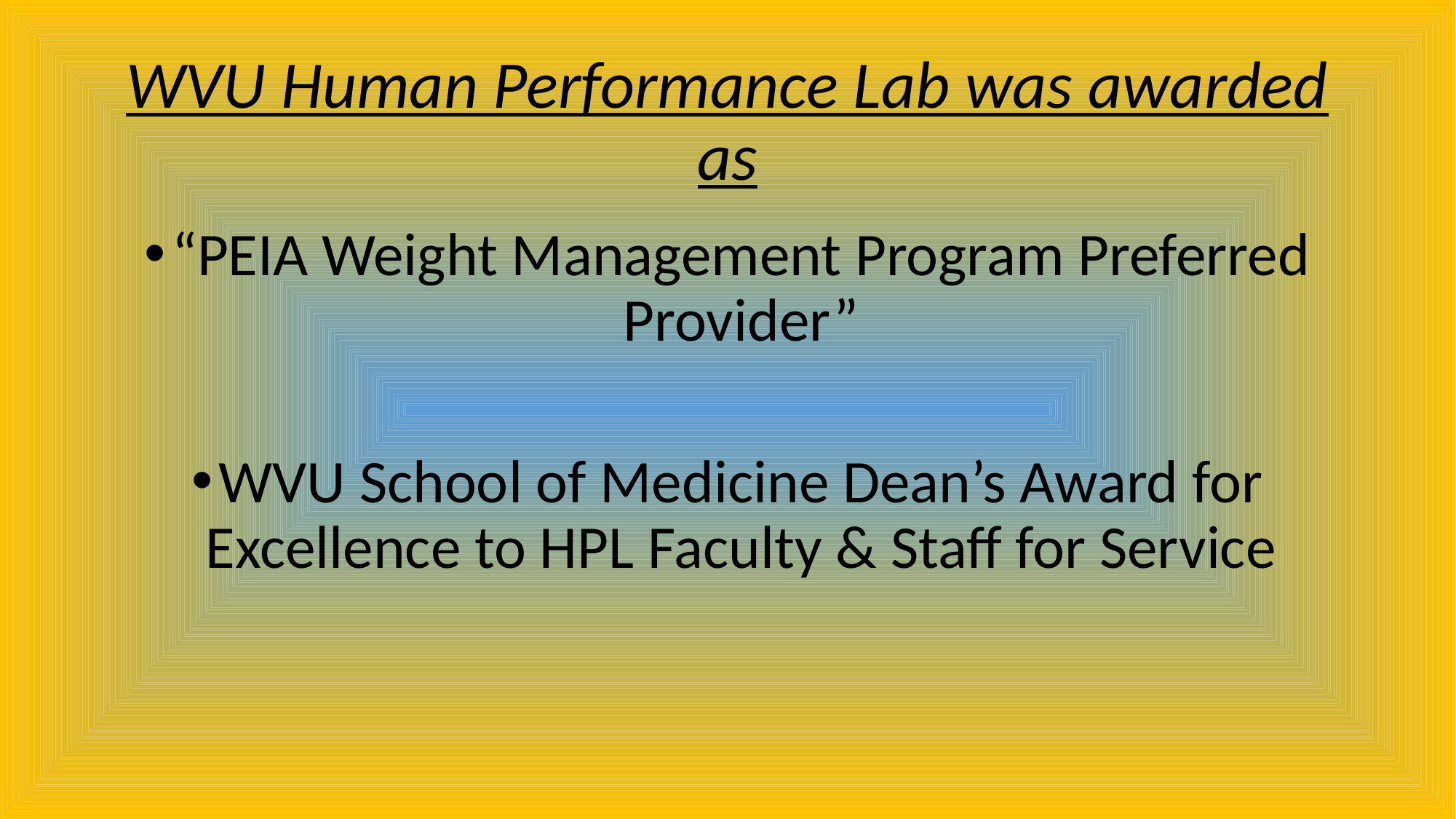

# WVU Human Performance Lab was awarded as
“PEIA Weight Management Program Preferred Provider”

WVU School of Medicine Dean’s Award for Excellence to HPL Faculty & Staff for Service